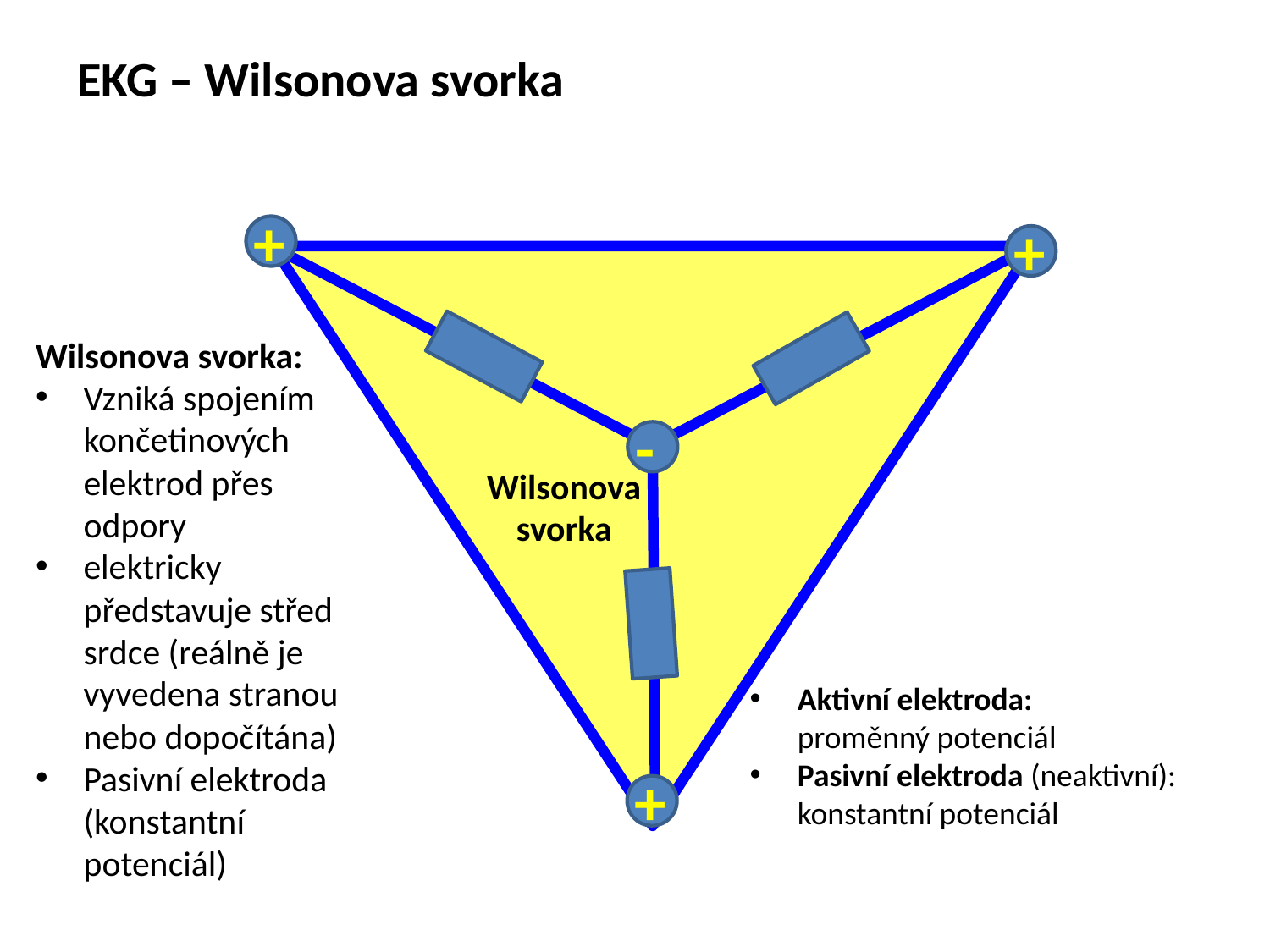

EKG – Wilsonova svorka
+

+

Wilsonova svorka:
Vzniká spojením končetinových elektrod přes odpory
elektricky představuje střed srdce (reálně je vyvedena stranou nebo dopočítána)
Pasivní elektroda (konstantní potenciál)

-

Wilsonova svorka

Aktivní elektroda:
proměnný potenciál
Pasivní elektroda (neaktivní):
konstantní potenciál
+